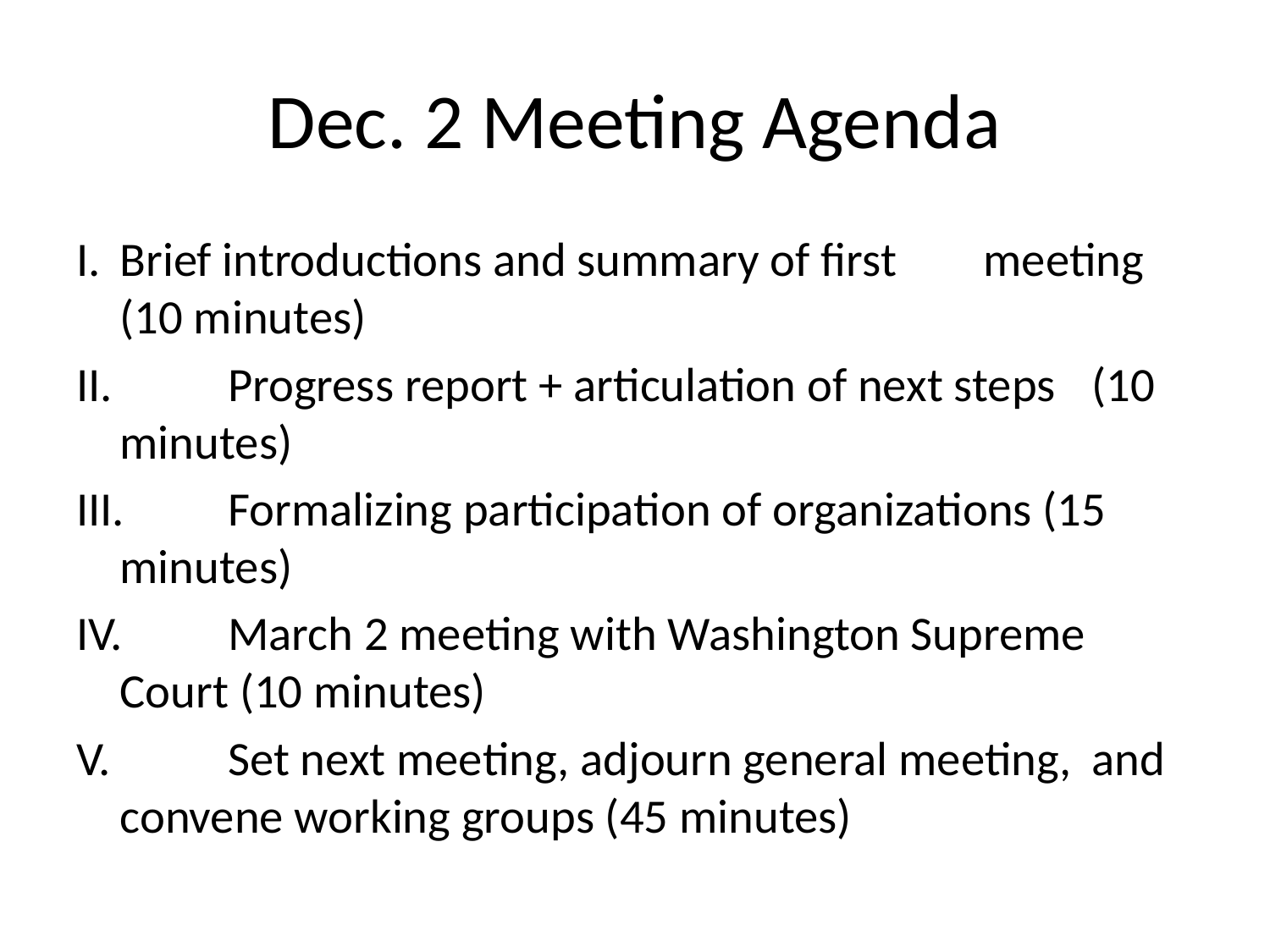

# Dec. 2 Meeting Agenda
I.		Brief introductions and summary of first 	meeting (10 minutes)
II. 	Progress report + articulation of next steps 	(10 minutes)
III. 	Formalizing participation of organizations (15 	minutes)
IV.	March 2 meeting with Washington Supreme 	Court (10 minutes)
V. 	Set next meeting, adjourn general meeting, 	and convene working groups (45 minutes)